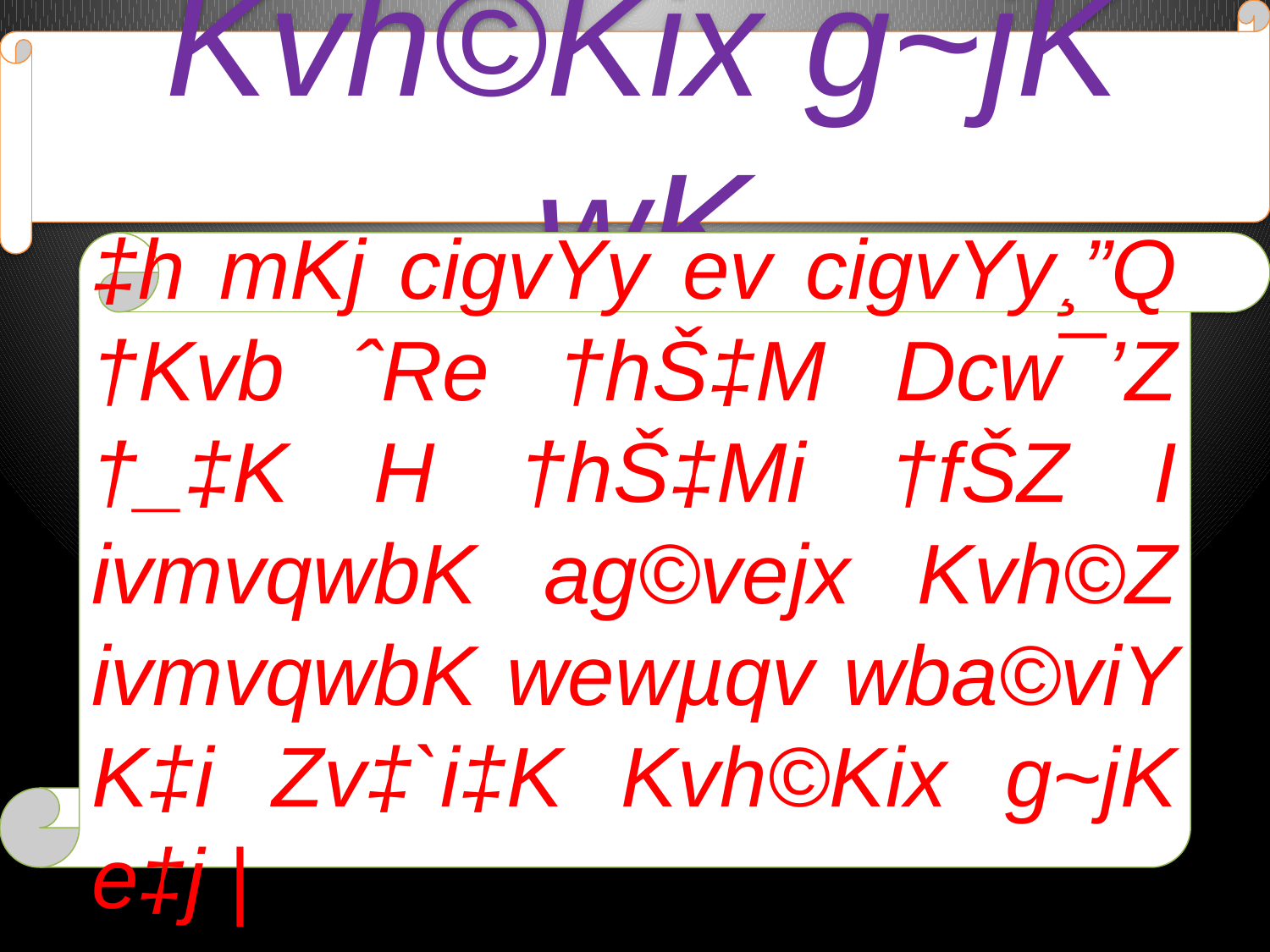

Kvh©Kix g~jK wK
‡h mKj cigvYy ev cigvYy¸”Q †Kvb ˆRe †hŠ‡M Dcw¯’Z †_‡K H †hŠ‡Mi †fŠZ I ivmvqwbK ag©vejx Kvh©Z ivmvqwbK wewµqv wba©viY K‡i Zv‡`i‡K Kvh©Kix g~jK e‡j |
#